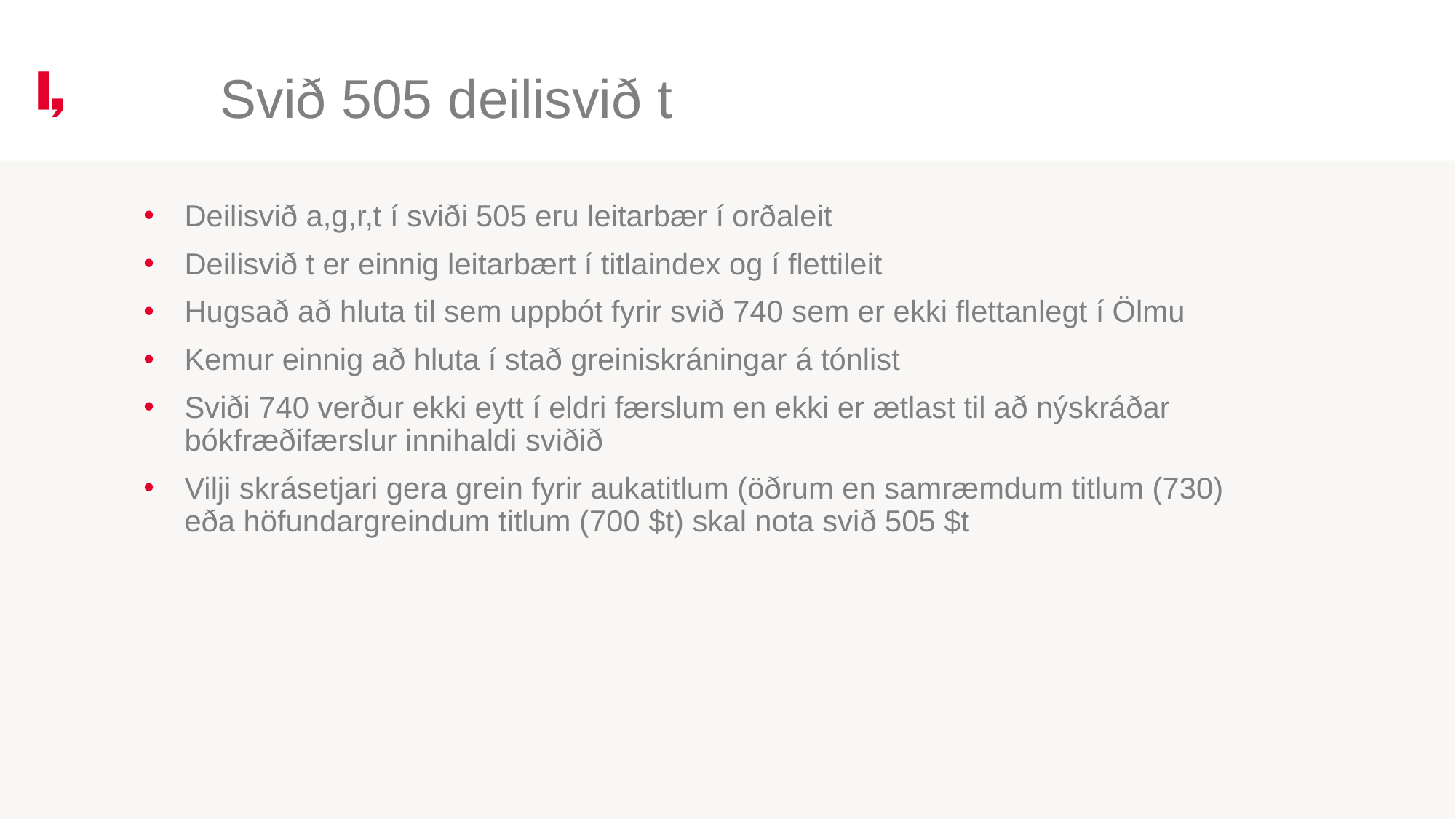

Svið 505 deilisvið t
Deilisvið a,g,r,t í sviði 505 eru leitarbær í orðaleit
Deilisvið t er einnig leitarbært í titlaindex og í flettileit
Hugsað að hluta til sem uppbót fyrir svið 740 sem er ekki flettanlegt í Ölmu
Kemur einnig að hluta í stað greiniskráningar á tónlist
Sviði 740 verður ekki eytt í eldri færslum en ekki er ætlast til að nýskráðar bókfræðifærslur innihaldi sviðið
Vilji skrásetjari gera grein fyrir aukatitlum (öðrum en samræmdum titlum (730) eða höfundargreindum titlum (700 $t) skal nota svið 505 $t